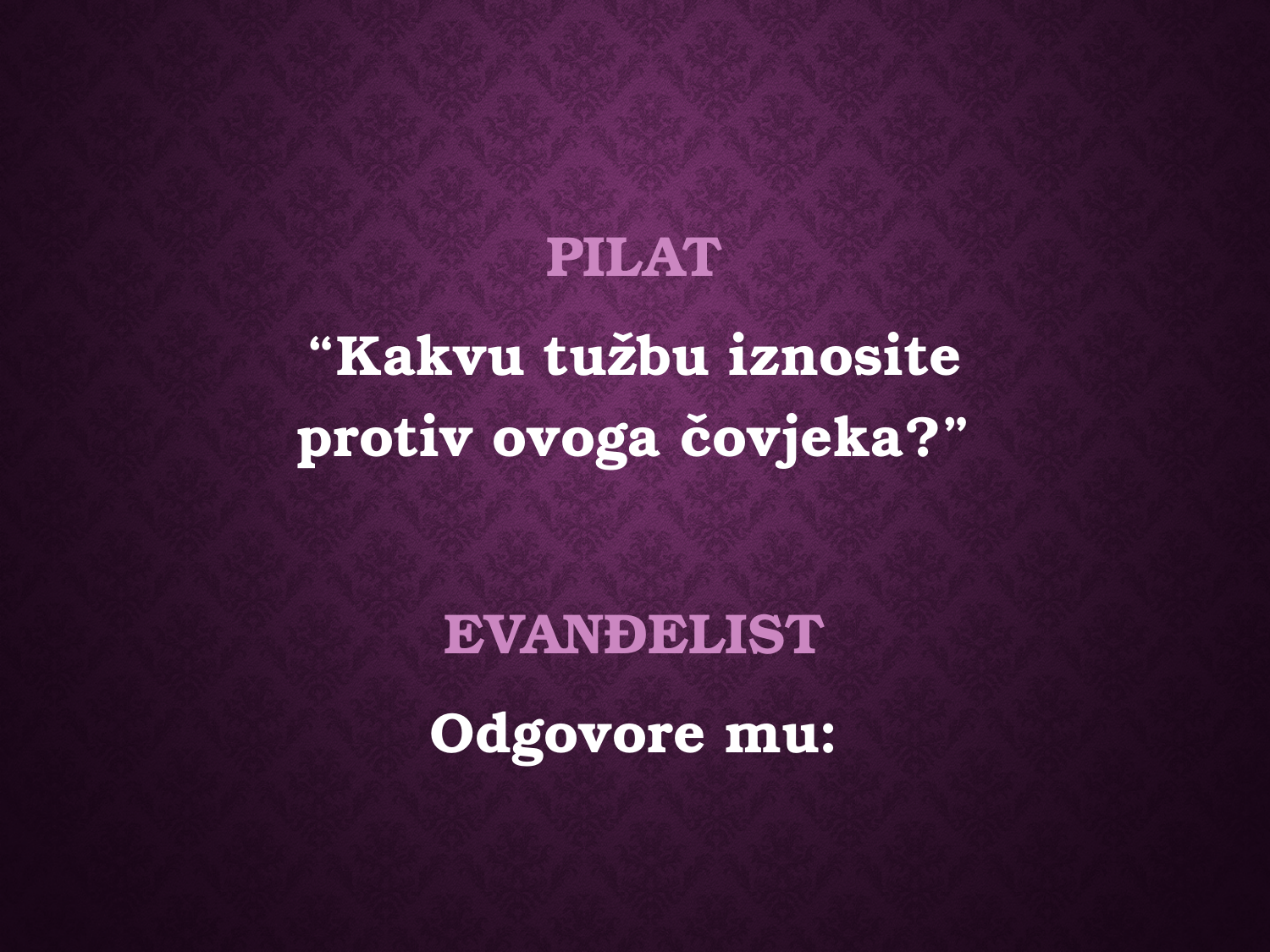

PILAT
“Kakvu tužbu iznosite
protiv ovoga čovjeka?”

EVANĐELIST
Odgovore mu: